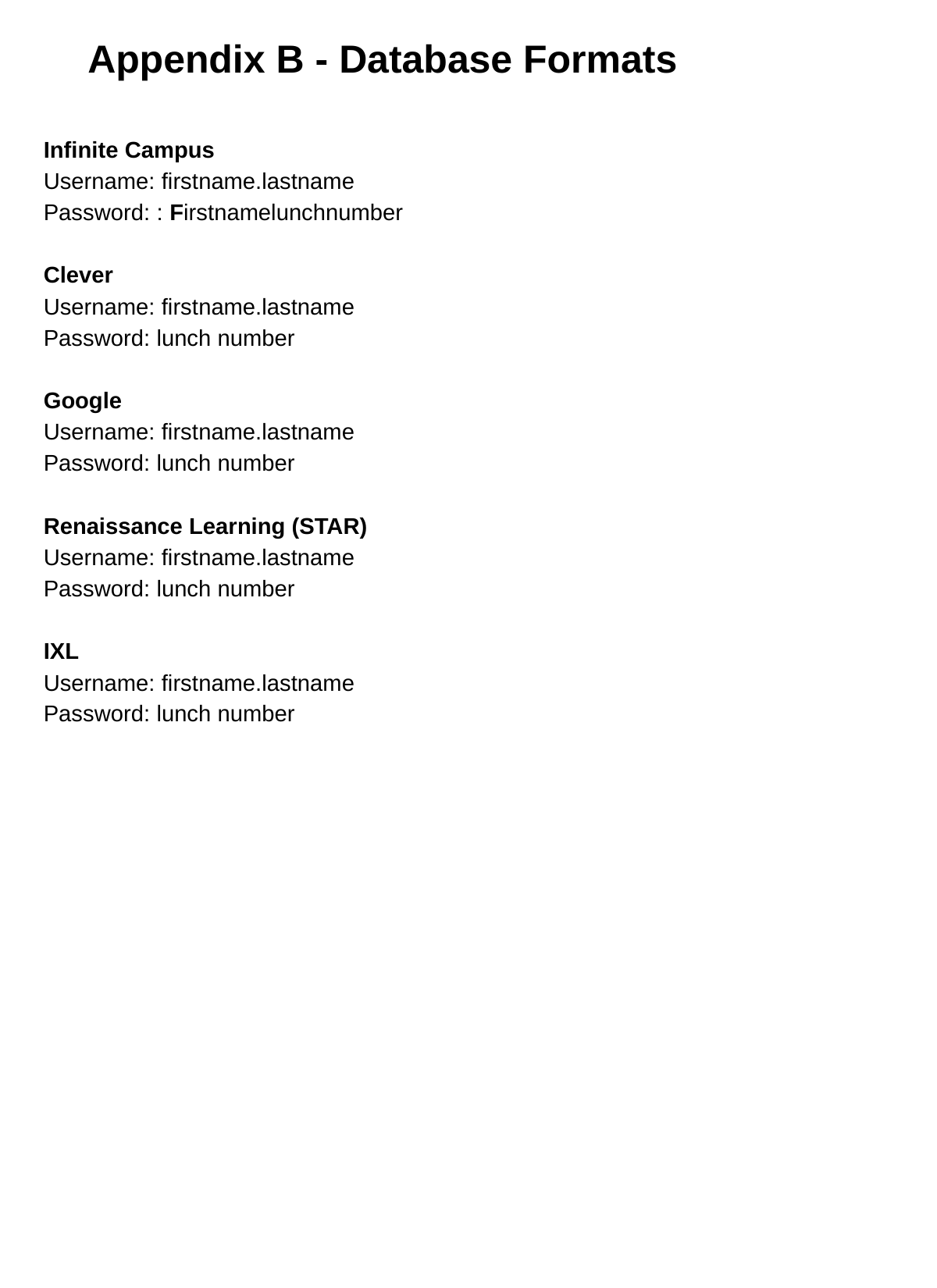

# Appendix B - Database Formats
Infinite Campus
Username: firstname.lastname
Password: : Firstnamelunchnumber

Clever
Username: firstname.lastname
Password: lunch number

Google
Username: firstname.lastname
Password: lunch number

Renaissance Learning (STAR)
Username: firstname.lastname
Password: lunch number

IXL
Username: firstname.lastname
Password: lunch number